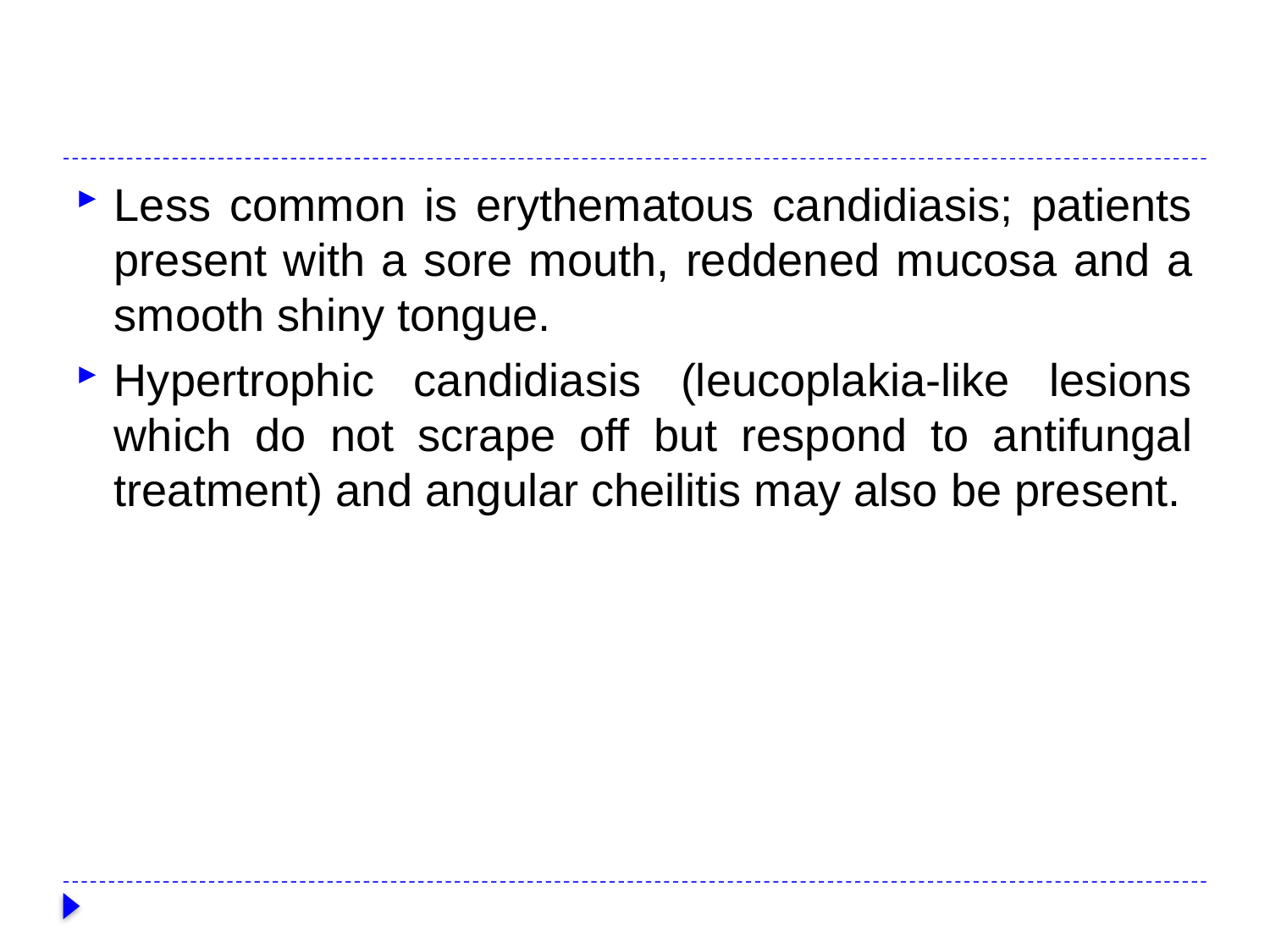

#
Less common is erythematous candidiasis; patients present with a sore mouth, reddened mucosa and a smooth shiny tongue.
Hypertrophic candidiasis (leucoplakia-like lesions which do not scrape off but respond to antifungal treatment) and angular cheilitis may also be present.